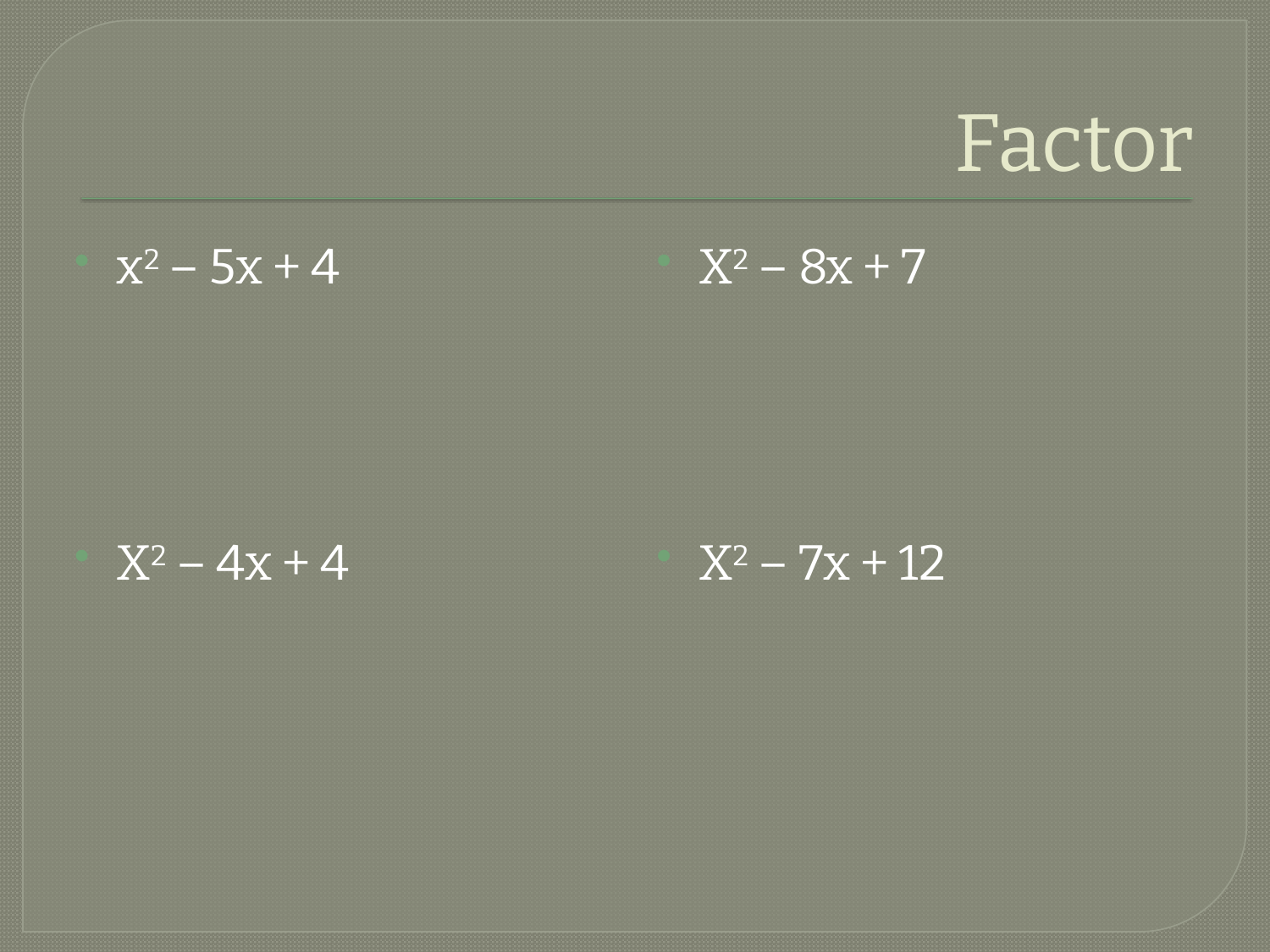

# Factor
x2 – 5x + 4

X2 – 4x + 4
X2 – 8x + 7

X2 – 7x + 12